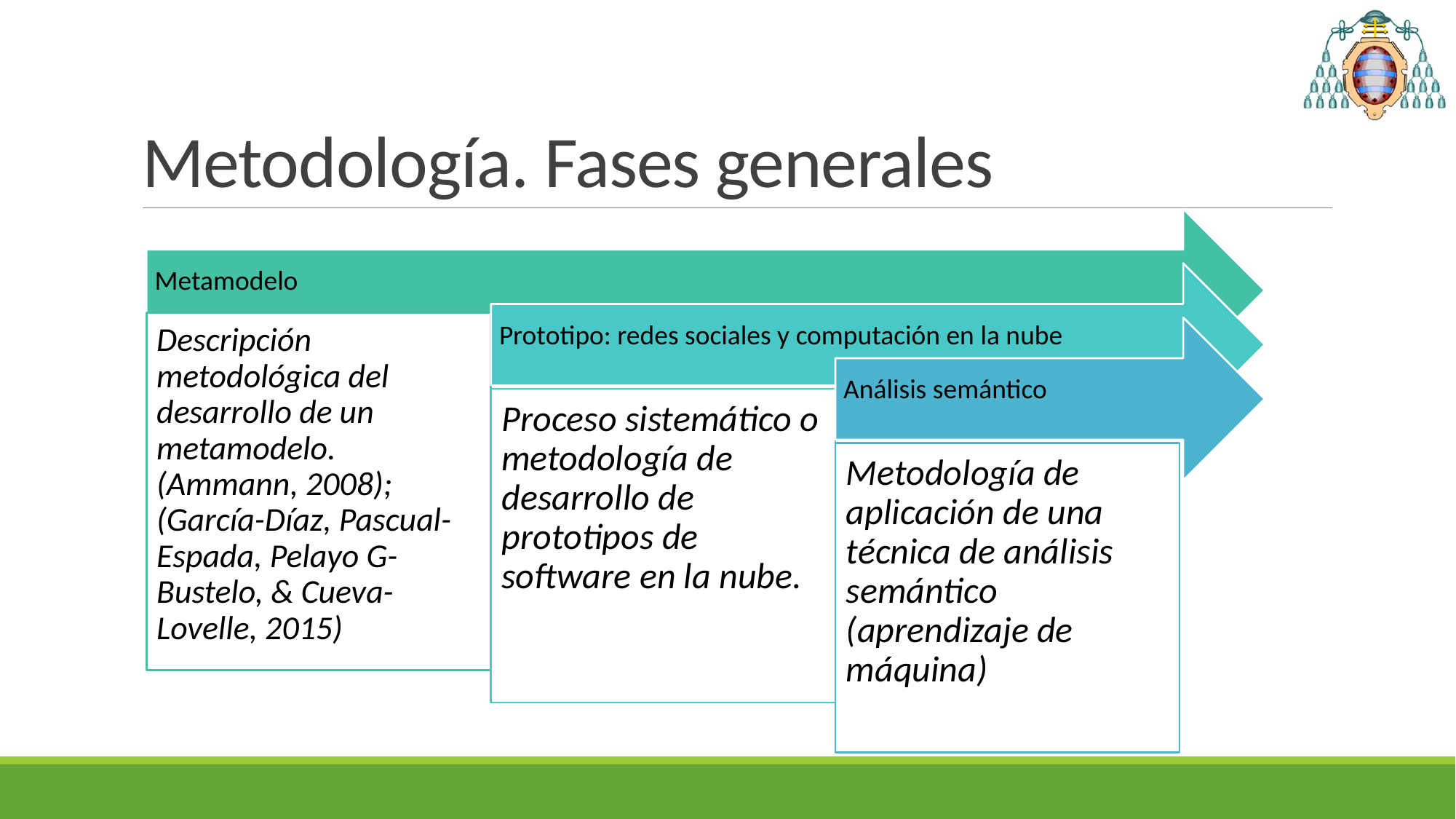

# Metodología. Fases generales
Metamodelo
Descripción metodológica del desarrollo de un metamodelo. (Ammann, 2008); (García-Díaz, Pascual-Espada, Pelayo G-Bustelo, & Cueva-Lovelle, 2015)
Prototipo: redes sociales y computación en la nube
Proceso sistemático o metodología de desarrollo de prototipos de software en la nube.
Análisis semántico
Metodología de aplicación de una técnica de análisis semántico (aprendizaje de máquina)